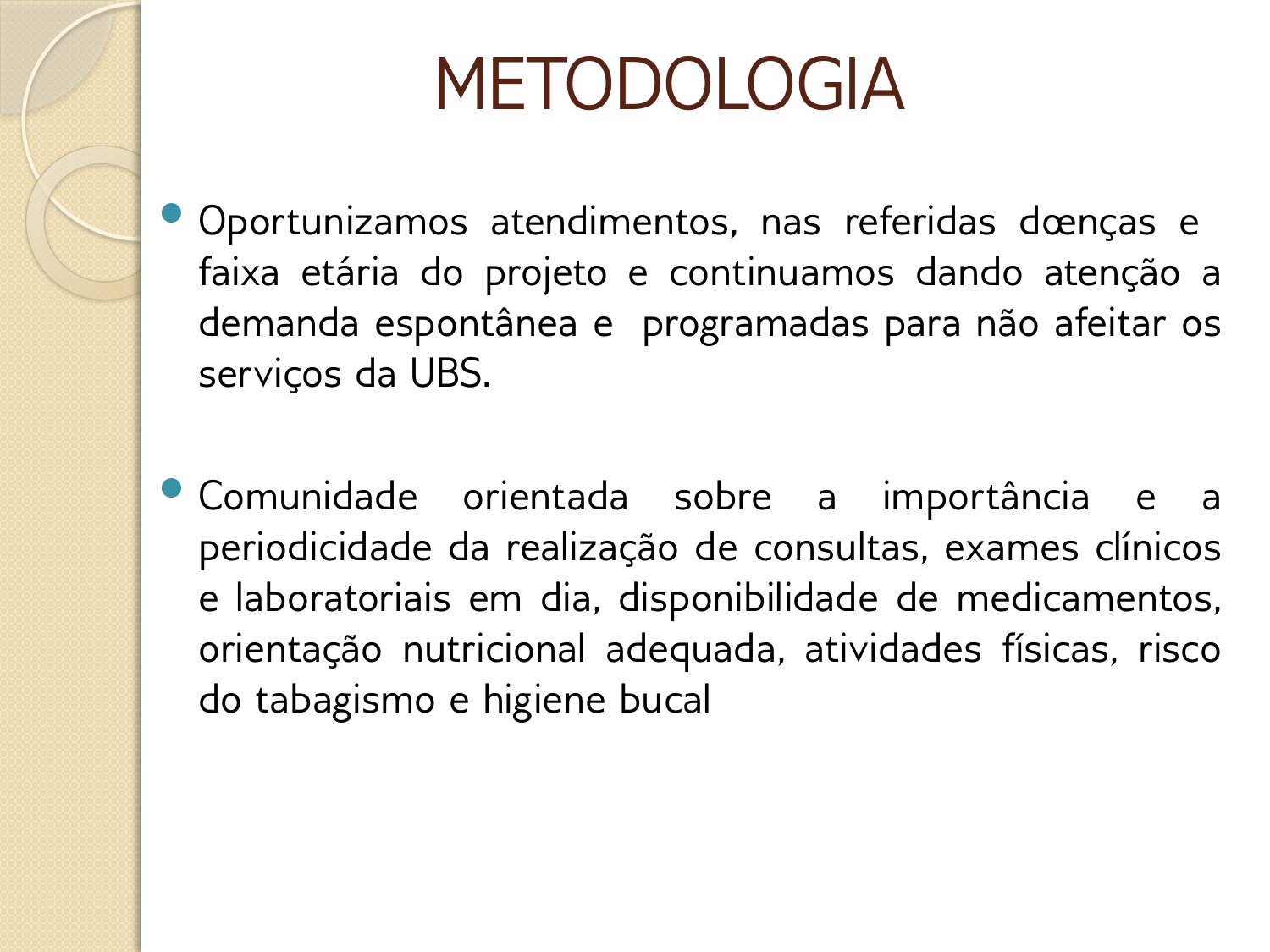

# METODOLOGIA
Oportunizamos atendimentos, nas referidas doenças e  faixa etária do projeto e continuamos dando atenção a demanda espontânea e  programadas para não afeitar os serviços da UBS.

Comunidade orientada sobre a importância e a periodicidade da realização de consultas, exames clínicos e laboratoriais em dia, disponibilidade de medicamentos, orientação nutricional adequada, atividades físicas, risco do tabagismo e higiene bucal